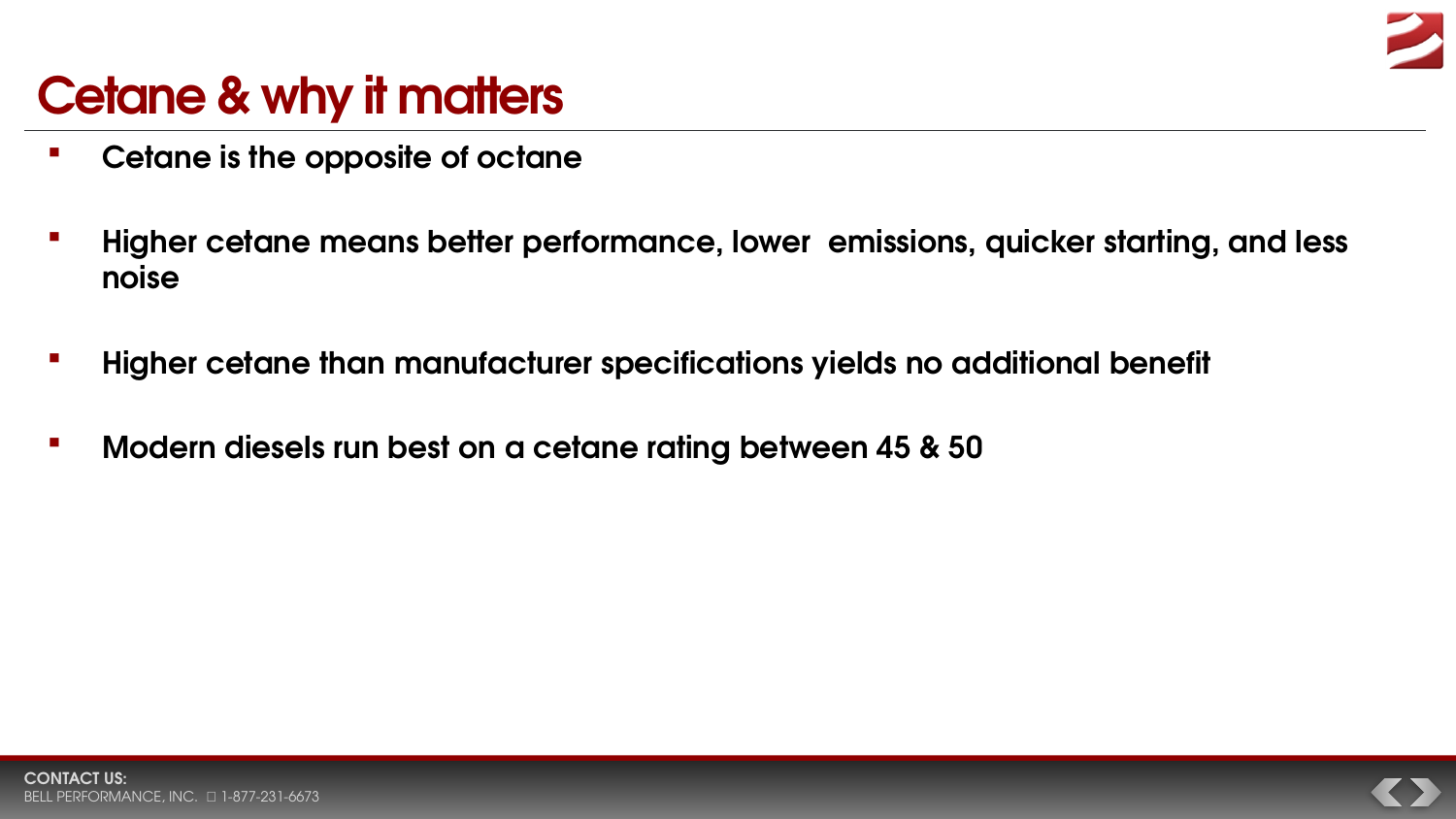

# Cetane & why it matters
Cetane is the opposite of octane

Higher cetane means better performance, lower  emissions, quicker starting, and less noise

Higher cetane than manufacturer specifications yields no additional benefit

Modern diesels run best on a cetane rating between 45 & 50